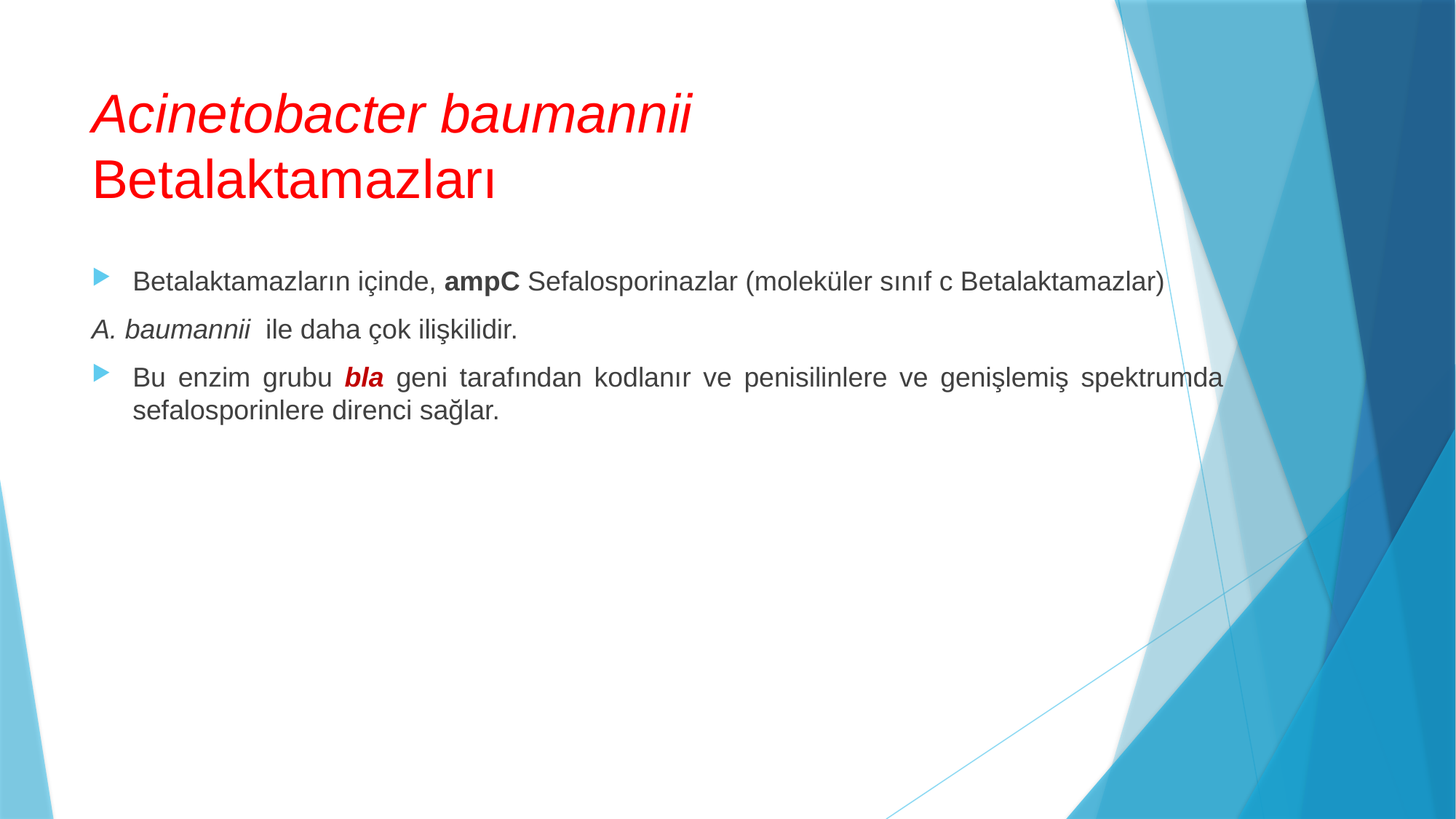

# Acinetobacter baumannii Betalaktamazları
Betalaktamazların içinde, ampC Sefalosporinazlar (moleküler sınıf c Betalaktamazlar)
A. baumannii  ile daha çok ilişkilidir.
Bu enzim grubu bla geni tarafından kodlanır ve penisilinlere ve genişlemiş spektrumda sefalosporinlere direnci sağlar.